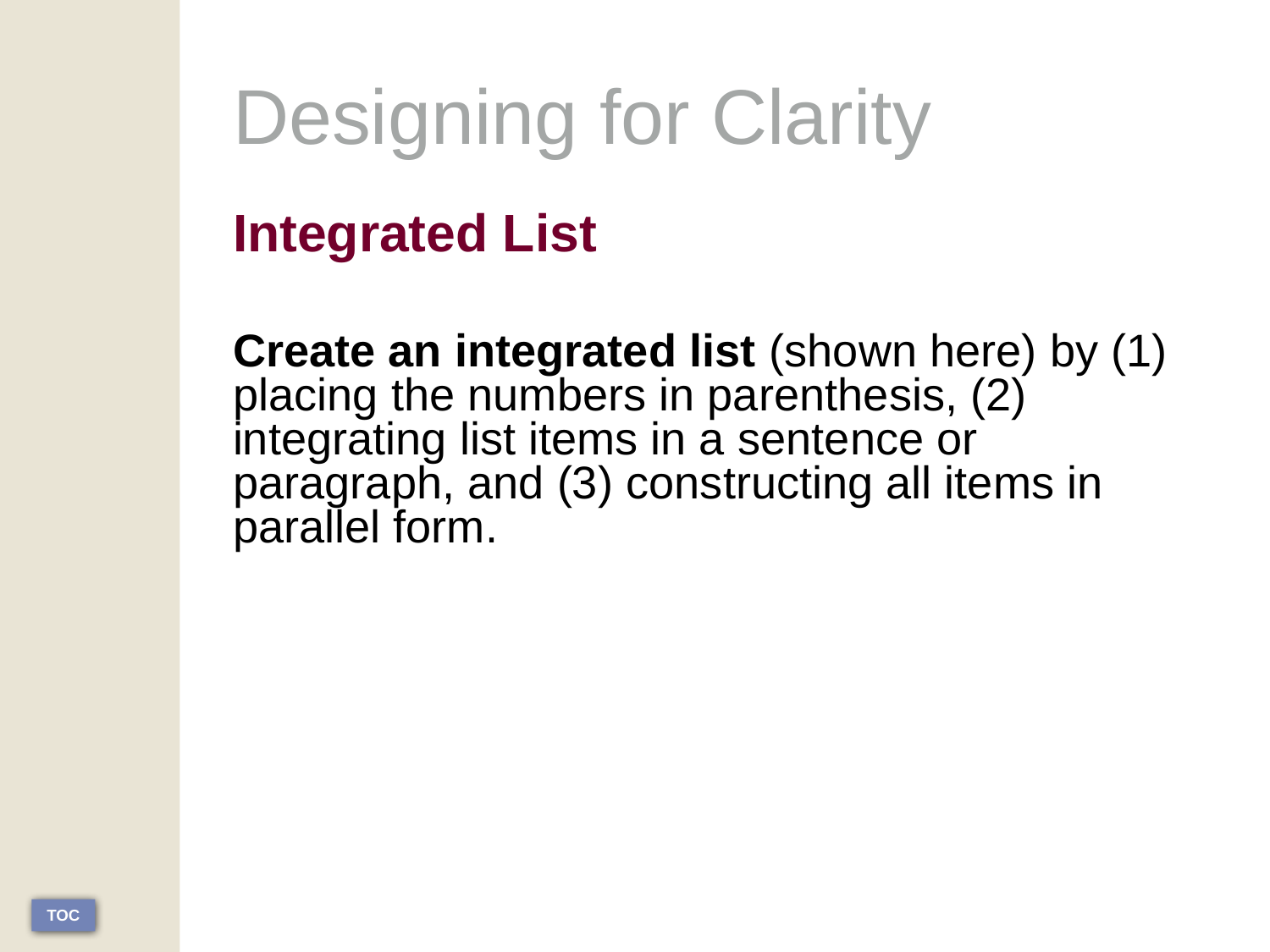

# Designing for Clarity
Integrated List

Create an integrated list (shown here) by (1) placing the numbers in parenthesis, (2) integrating list items in a sentence or paragraph, and (3) constructing all items in parallel form.